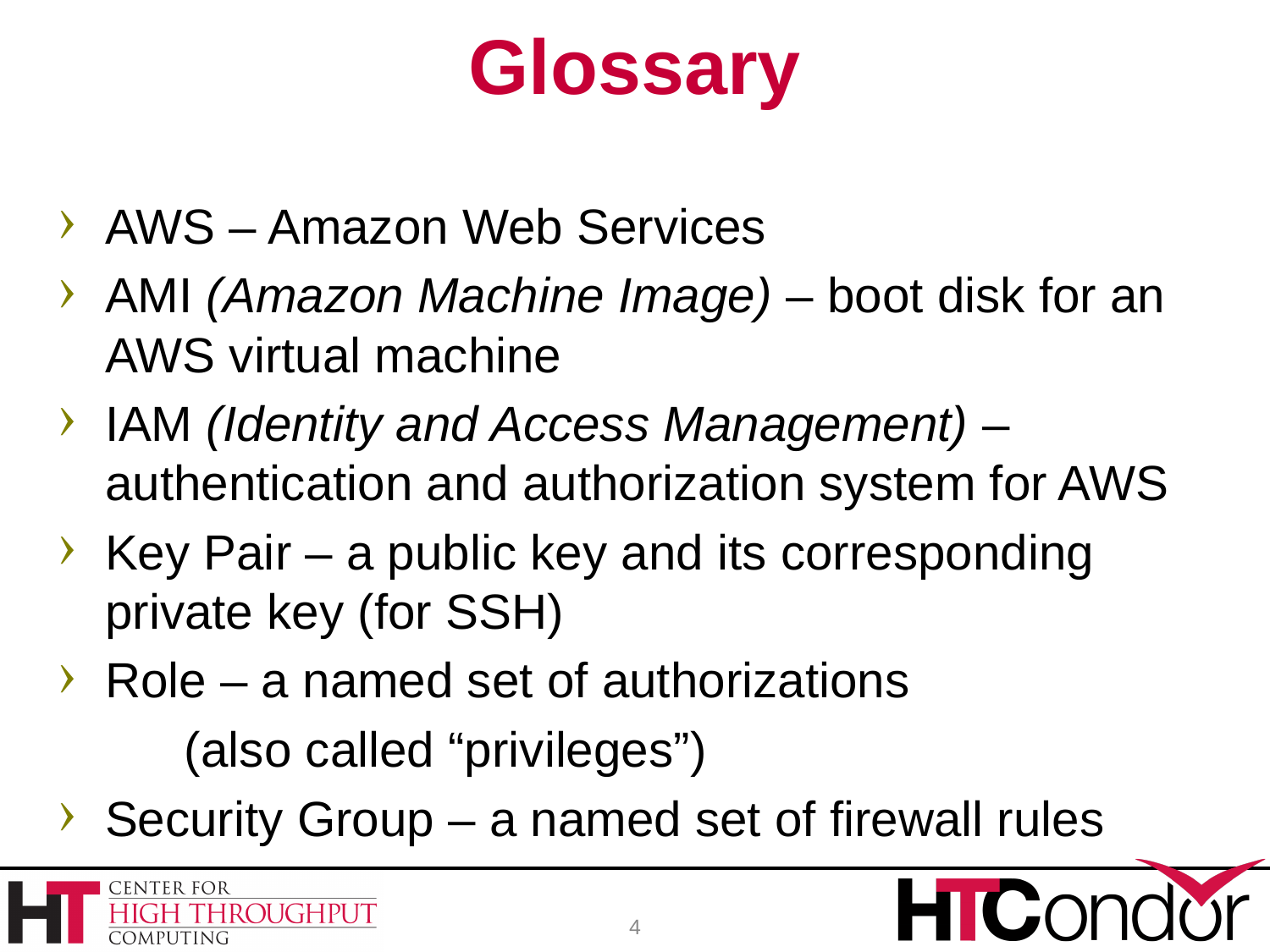

# Glossary
AWS – Amazon Web Services
AMI (Amazon Machine Image) – boot disk for an AWS virtual machine
IAM (Identity and Access Management) –authentication and authorization system for AWS
Key Pair – a public key and its corresponding private key (for SSH)
Role – a named set of authorizations
	(also called “privileges”)
Security Group – a named set of firewall rules
4